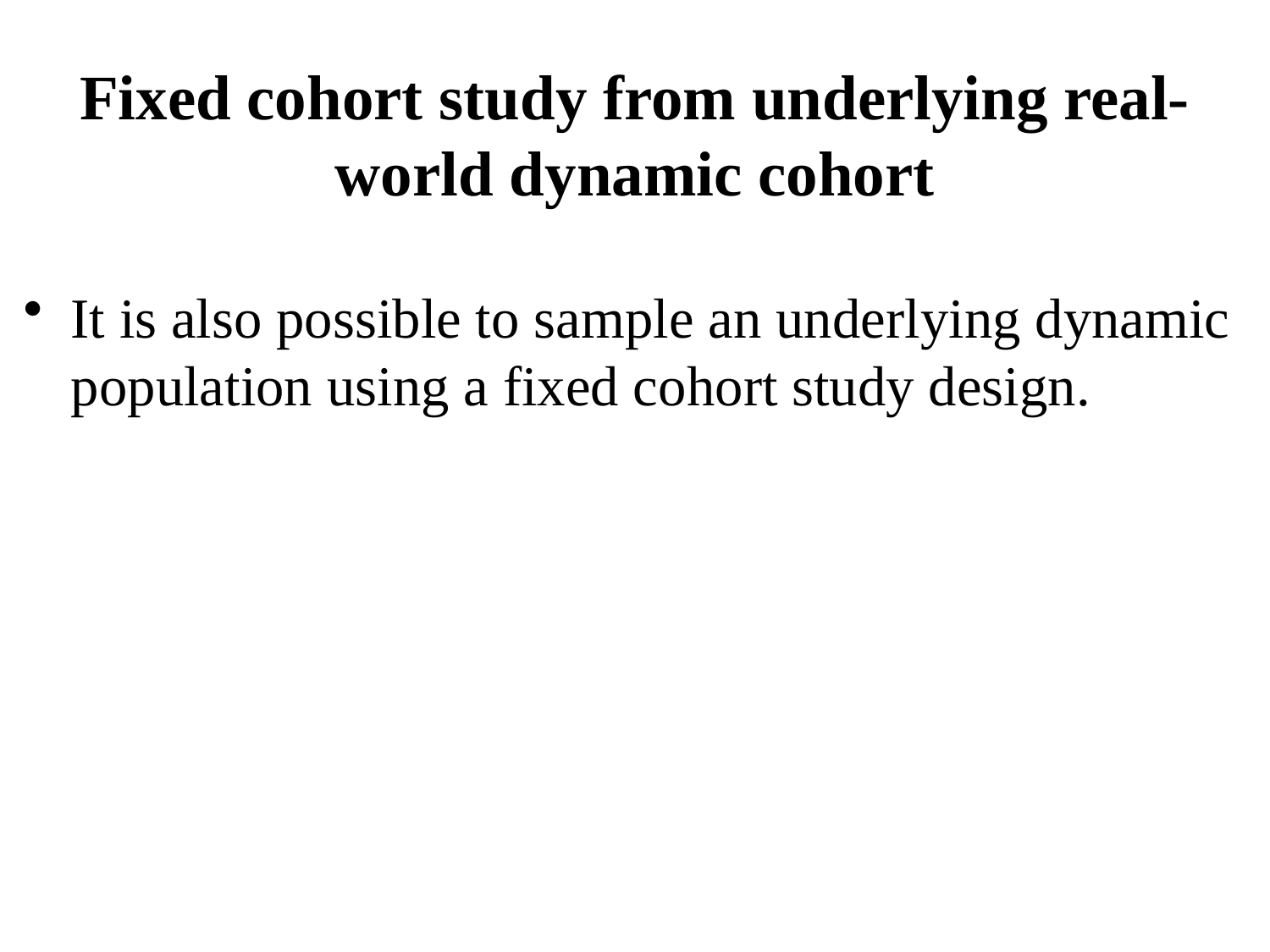

# Fixed cohort study from underlying real-world dynamic cohort
It is also possible to sample an underlying dynamic population using a fixed cohort study design.